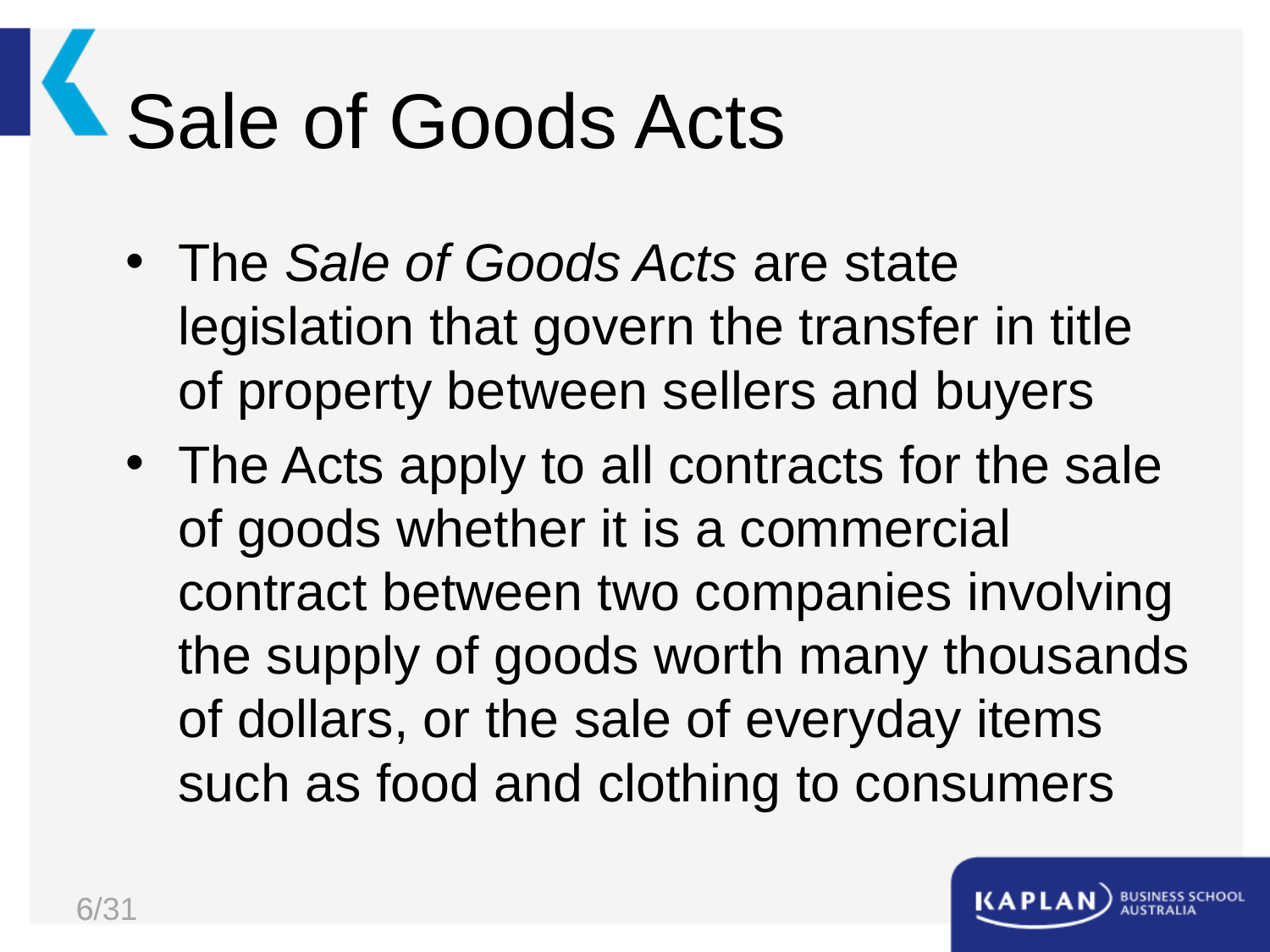

# Sale of Goods Acts
The Sale of Goods Acts are state legislation that govern the transfer in title of property between sellers and buyers
The Acts apply to all contracts for the sale of goods whether it is a commercial contract between two companies involving the supply of goods worth many thousands of dollars, or the sale of everyday items such as food and clothing to consumers
6